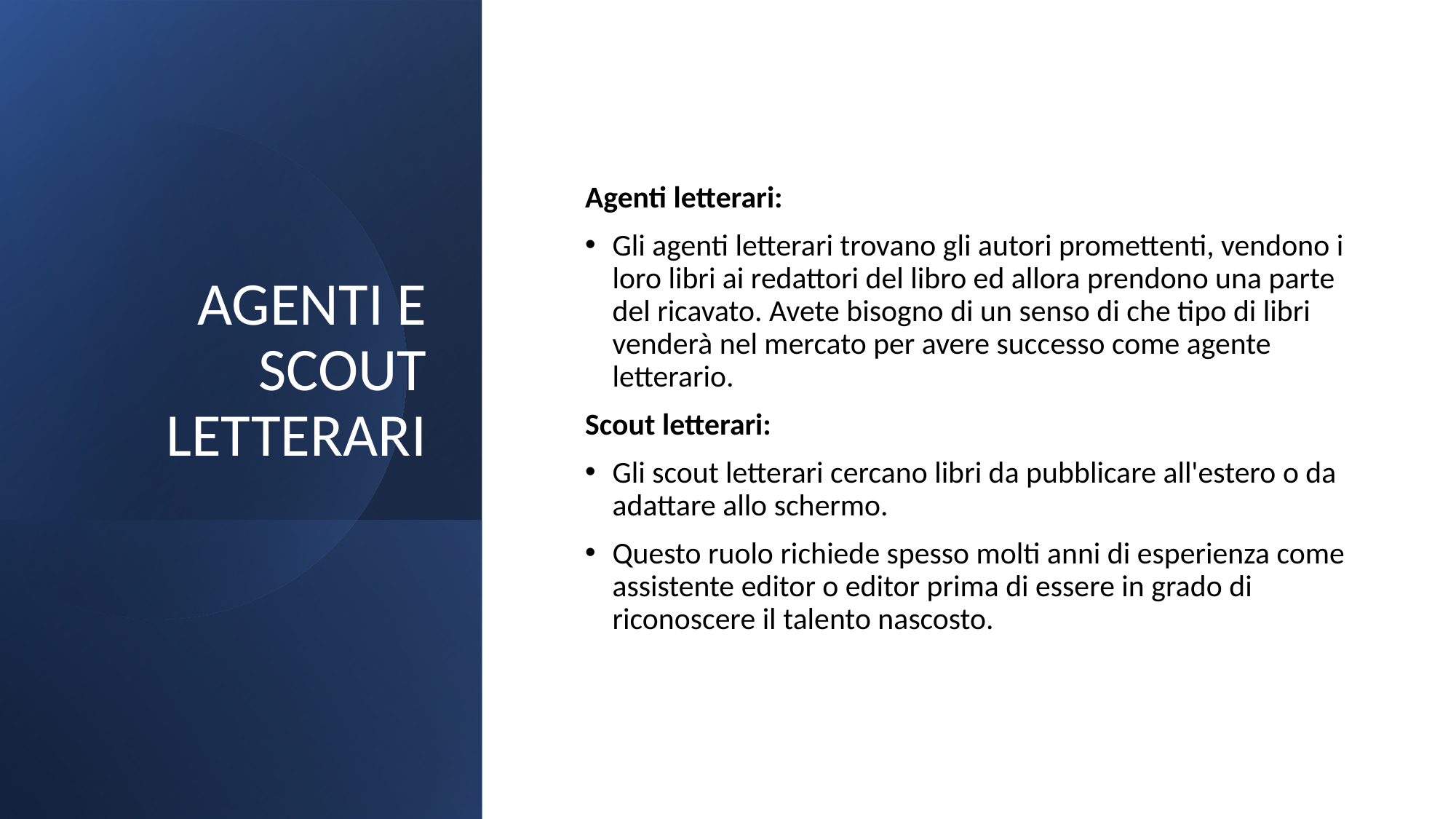

# AGENTI E SCOUT LETTERARI
Agenti letterari:
Gli agenti letterari trovano gli autori promettenti, vendono i loro libri ai redattori del libro ed allora prendono una parte del ricavato. Avete bisogno di un senso di che tipo di libri venderà nel mercato per avere successo come agente letterario.
Scout letterari:
Gli scout letterari cercano libri da pubblicare all'estero o da adattare allo schermo.
Questo ruolo richiede spesso molti anni di esperienza come assistente editor o editor prima di essere in grado di riconoscere il talento nascosto.